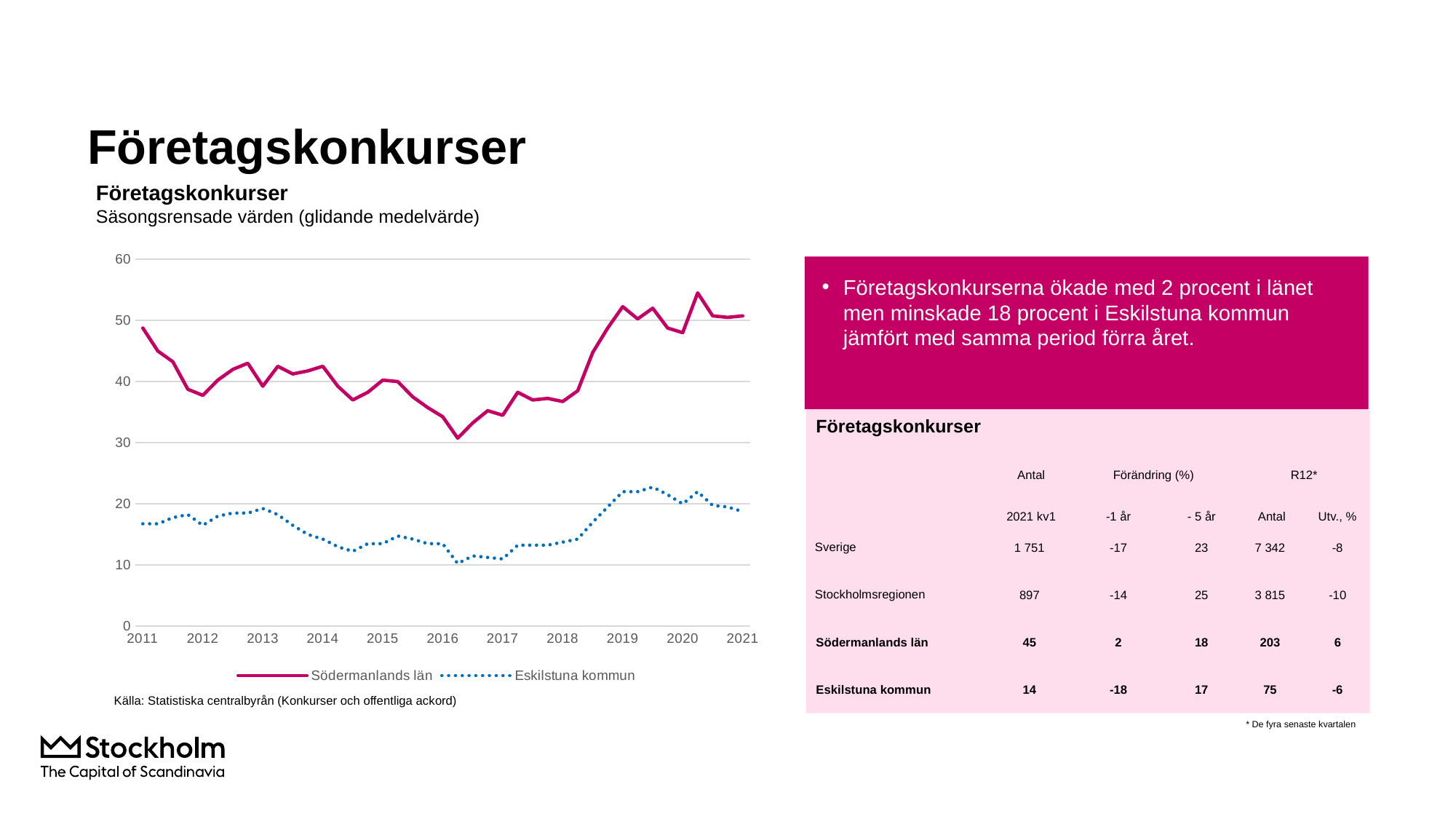

# Företagskonkurser
Företagskonkurser
Säsongsrensade värden (glidande medelvärde)

### Chart

| Category | Södermanlands län | Eskilstuna kommun |
|---|---|---|
| 2011 | 48.75 | 16.75 |
|  | 45.0 | 16.75 |
|  | 43.25 | 17.75 |
|  | 38.75 | 18.25 |
| 2012 | 37.75 | 16.5 |
|  | 40.25 | 18.0 |
|  | 42.0 | 18.5 |
|  | 43.0 | 18.5 |
| 2013 | 39.25 | 19.25 |
|  | 42.5 | 18.25 |
|  | 41.25 | 16.5 |
|  | 41.75 | 15.0 |
| 2014 | 42.5 | 14.25 |
|  | 39.25 | 13.0 |
|  | 37.0 | 12.25 |
|  | 38.25 | 13.5 |
| 2015 | 40.25 | 13.5 |
|  | 40.0 | 14.75 |
|  | 37.5 | 14.25 |
|  | 35.75 | 13.5 |
| 2016 | 34.25 | 13.5 |
|  | 30.75 | 10.25 |
|  | 33.25 | 11.5 |
|  | 35.25 | 11.25 |
| 2017 | 34.5 | 11.0 |
|  | 38.25 | 13.25 |
|  | 37.0 | 13.25 |
|  | 37.25 | 13.25 |
| 2018 | 36.75 | 13.75 |
|  | 38.5 | 14.25 |
|  | 44.75 | 17.0 |
|  | 48.75 | 19.5 |
| 2019 | 52.25 | 22.0 |
|  | 50.25 | 22.0 |
|  | 52.0 | 22.75 |
|  | 48.75 | 21.5 |
| 2020 | 48.0 | 20.0 |
|  | 54.5 | 22.0 |
|  | 50.75 | 19.75 |
|  | 50.5 | 19.5 |
| 2021 | 50.75 | 18.75 |
Företagskonkurserna ökade med 2 procent i länet men minskade 18 procent i Eskilstuna kommun jämfört med samma period förra året.
Företagskonkurser

|  | Antal | Förändring (%) |  | R12\* |  |
| --- | --- | --- | --- | --- | --- |
|  | 2021 kv1 | -1 år | - 5 år | Antal | Utv., % |
| Sverige | 1 751 | -17 | 23 | 7 342 | -8 |
| Stockholmsregionen | 897 | -14 | 25 | 3 815 | -10 |
| Södermanlands län | 45 | 2 | 18 | 203 | 6 |
| Eskilstuna kommun | 14 | -18 | 17 | 75 | -6 |
Källa: Statistiska centralbyrån (Konkurser och offentliga ackord)
* De fyra senaste kvartalen